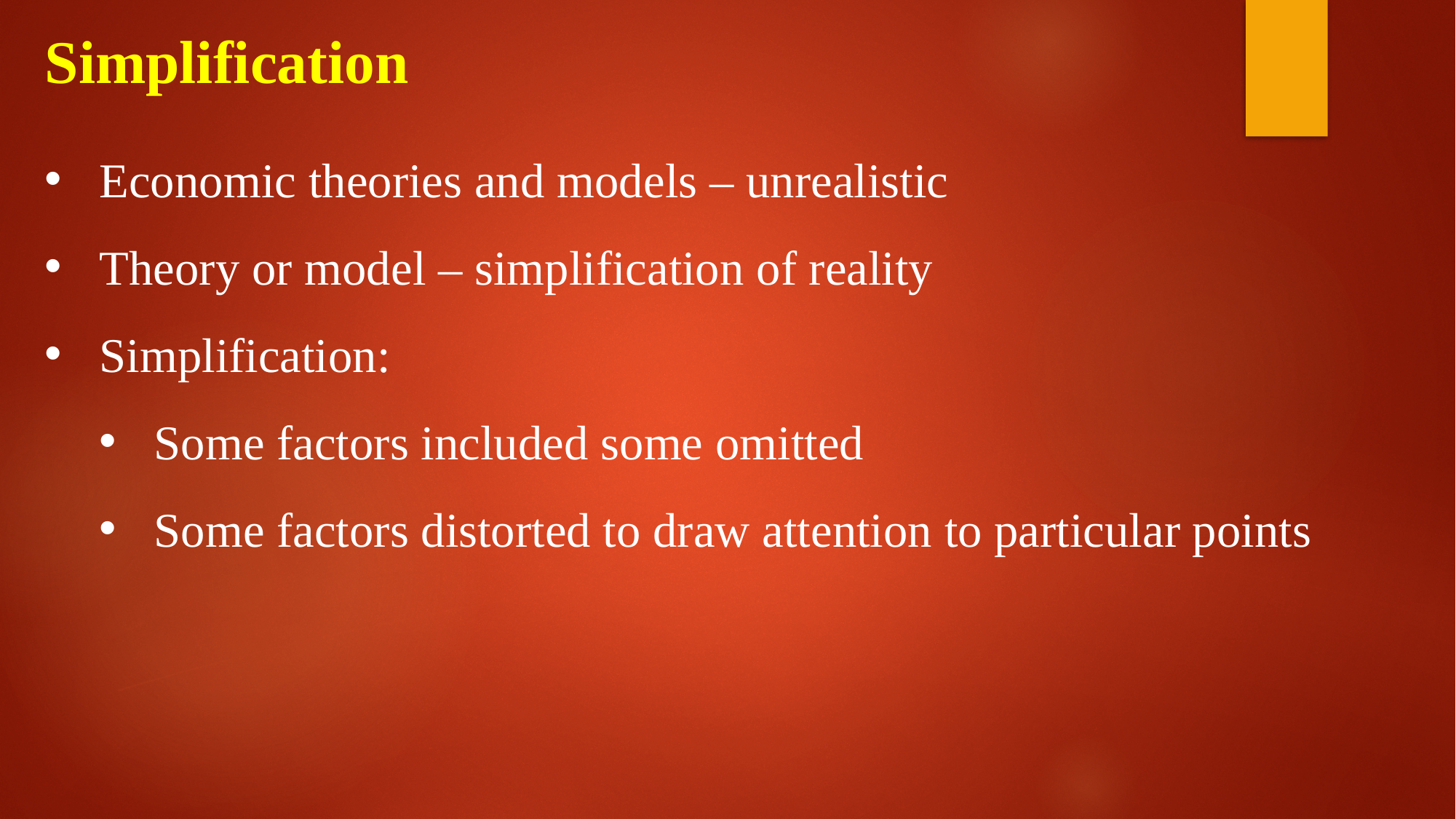

# Simplification
Economic theories and models – unrealistic
Theory or model – simplification of reality
Simplification:
Some factors included some omitted
Some factors distorted to draw attention to particular points